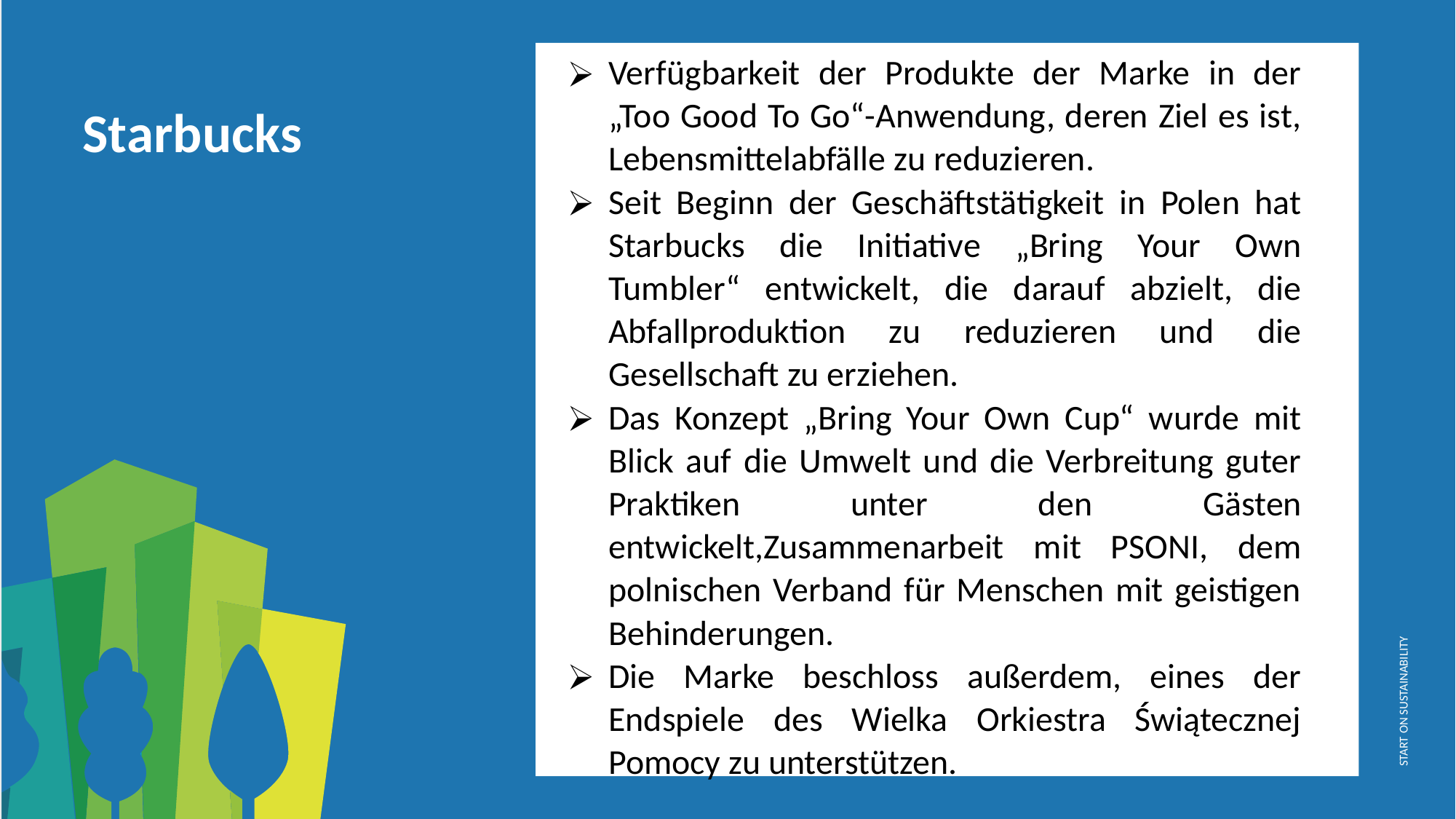

Verfügbarkeit der Produkte der Marke in der „Too Good To Go“-Anwendung, deren Ziel es ist, Lebensmittelabfälle zu reduzieren.
Seit Beginn der Geschäftstätigkeit in Polen hat Starbucks die Initiative „Bring Your Own Tumbler“ entwickelt, die darauf abzielt, die Abfallproduktion zu reduzieren und die Gesellschaft zu erziehen.
Das Konzept „Bring Your Own Cup“ wurde mit Blick auf die Umwelt und die Verbreitung guter Praktiken unter den Gästen entwickelt,Zusammenarbeit mit PSONI, dem polnischen Verband für Menschen mit geistigen Behinderungen.
Die Marke beschloss außerdem, eines der Endspiele des Wielka Orkiestra Świątecznej Pomocy zu unterstützen.
Starbucks